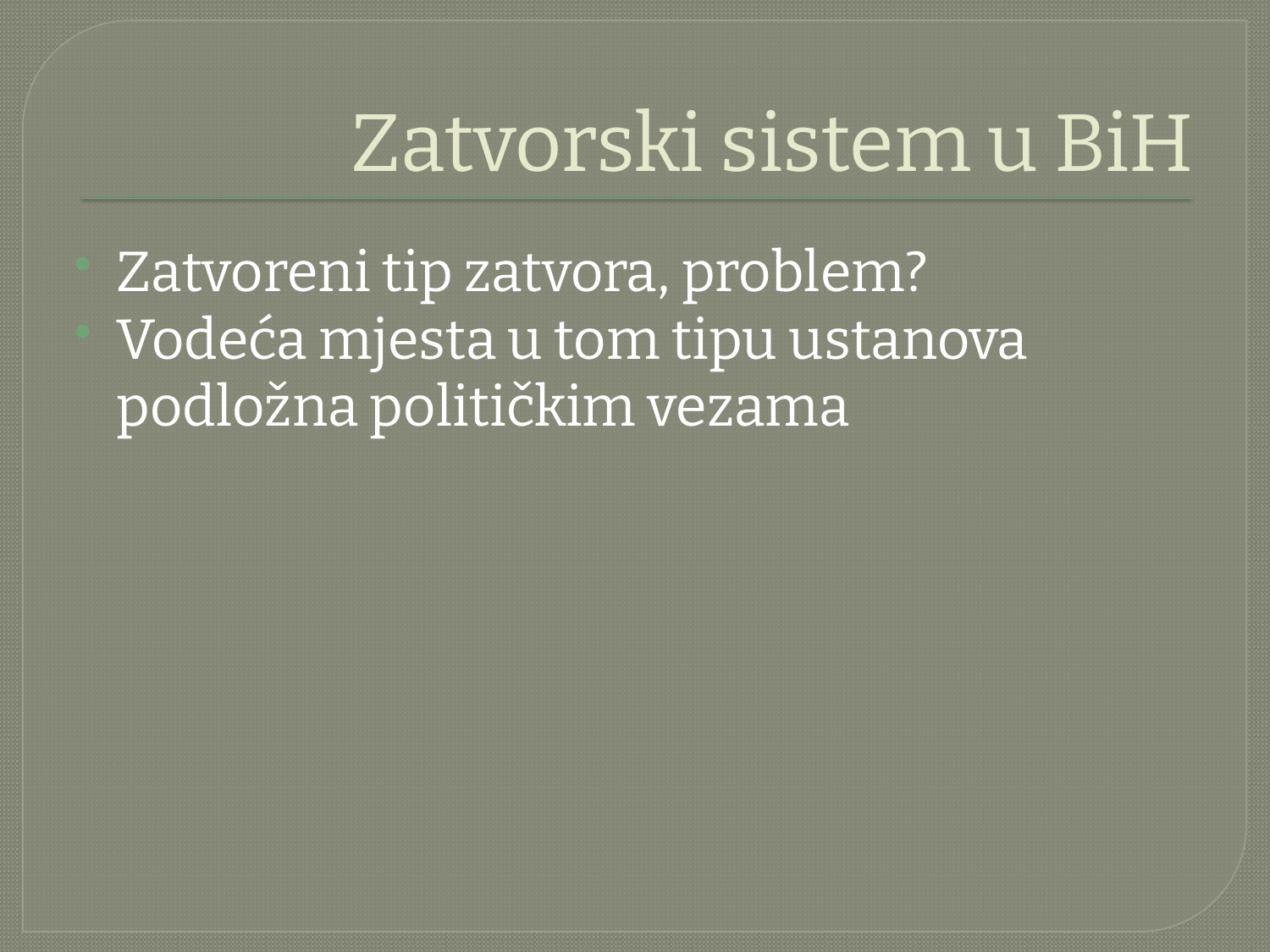

# Zatvorski sistem u BiH
Zatvoreni tip zatvora, problem?
Vodeća mjesta u tom tipu ustanova podložna političkim vezama